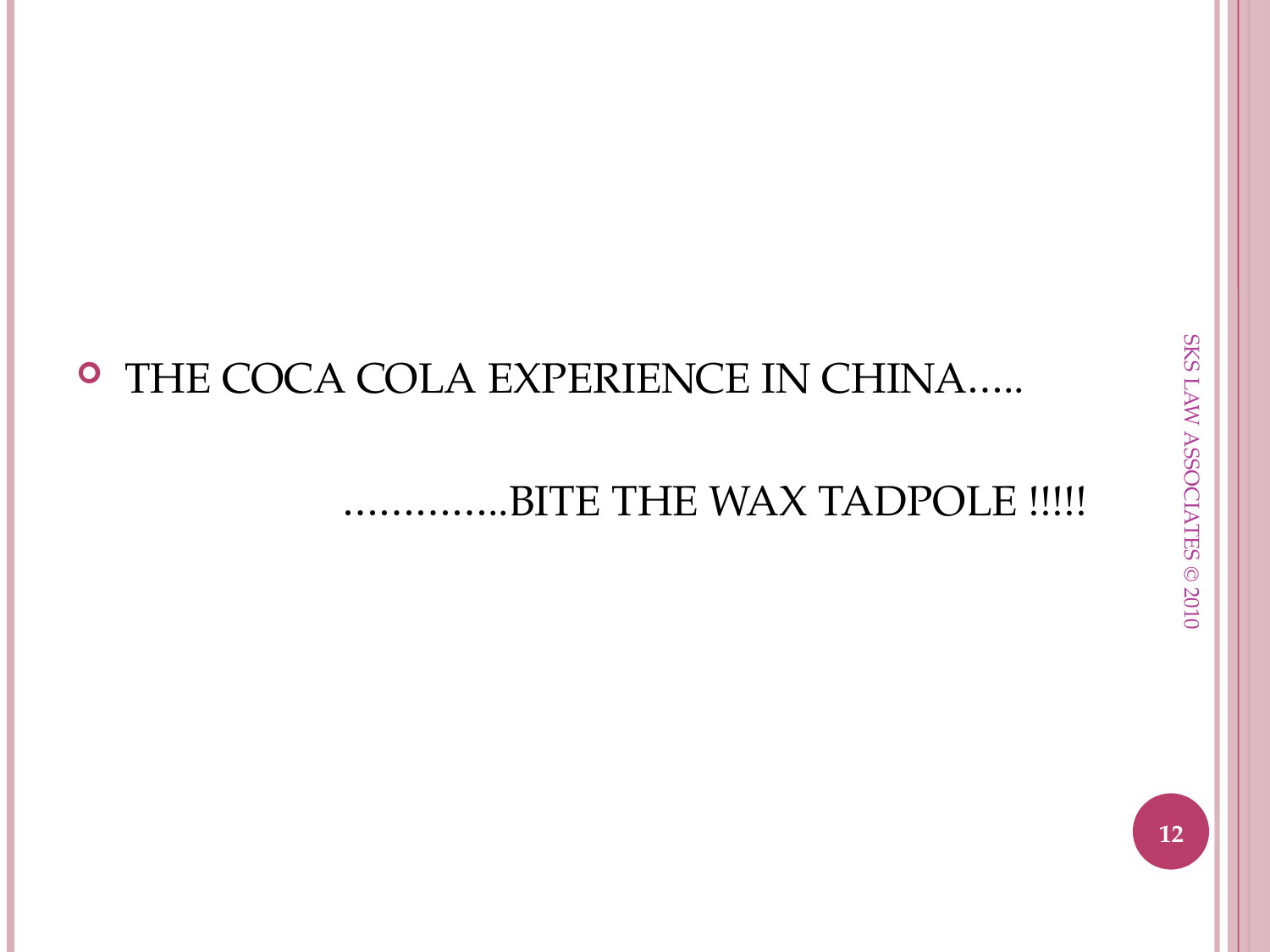

#

 THE COCA COLA EXPERIENCE IN CHINA…..

…………..BITE THE WAX TADPOLE !!!!!
SKS LAW ASSOCIATES © 2010
12